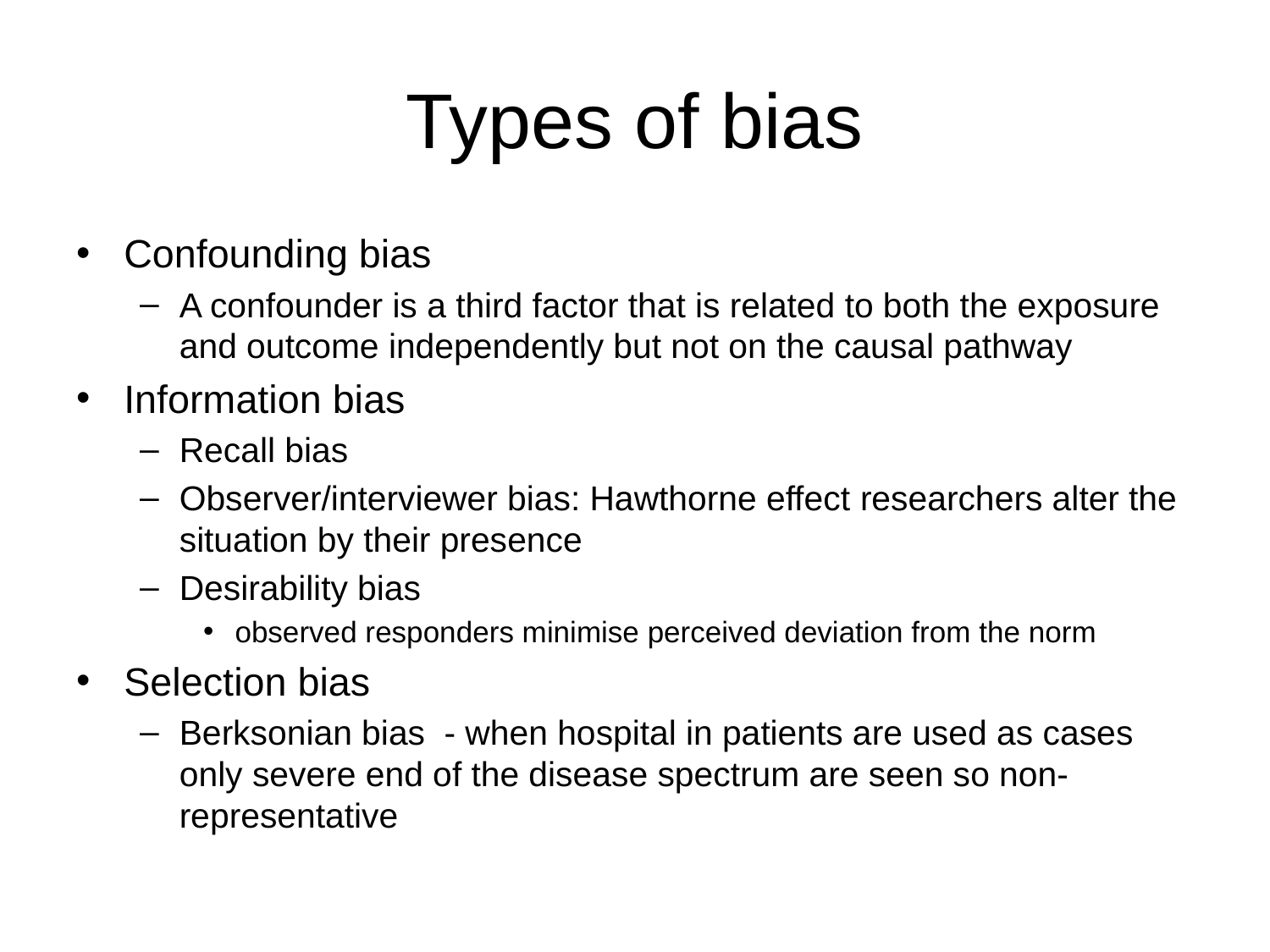

# Types of bias
Confounding bias
A confounder is a third factor that is related to both the exposure and outcome independently but not on the causal pathway
Information bias
Recall bias
Observer/interviewer bias: Hawthorne effect researchers alter the situation by their presence
Desirability bias
observed responders minimise perceived deviation from the norm
Selection bias
Berksonian bias  - when hospital in patients are used as cases only severe end of the disease spectrum are seen so non-representative